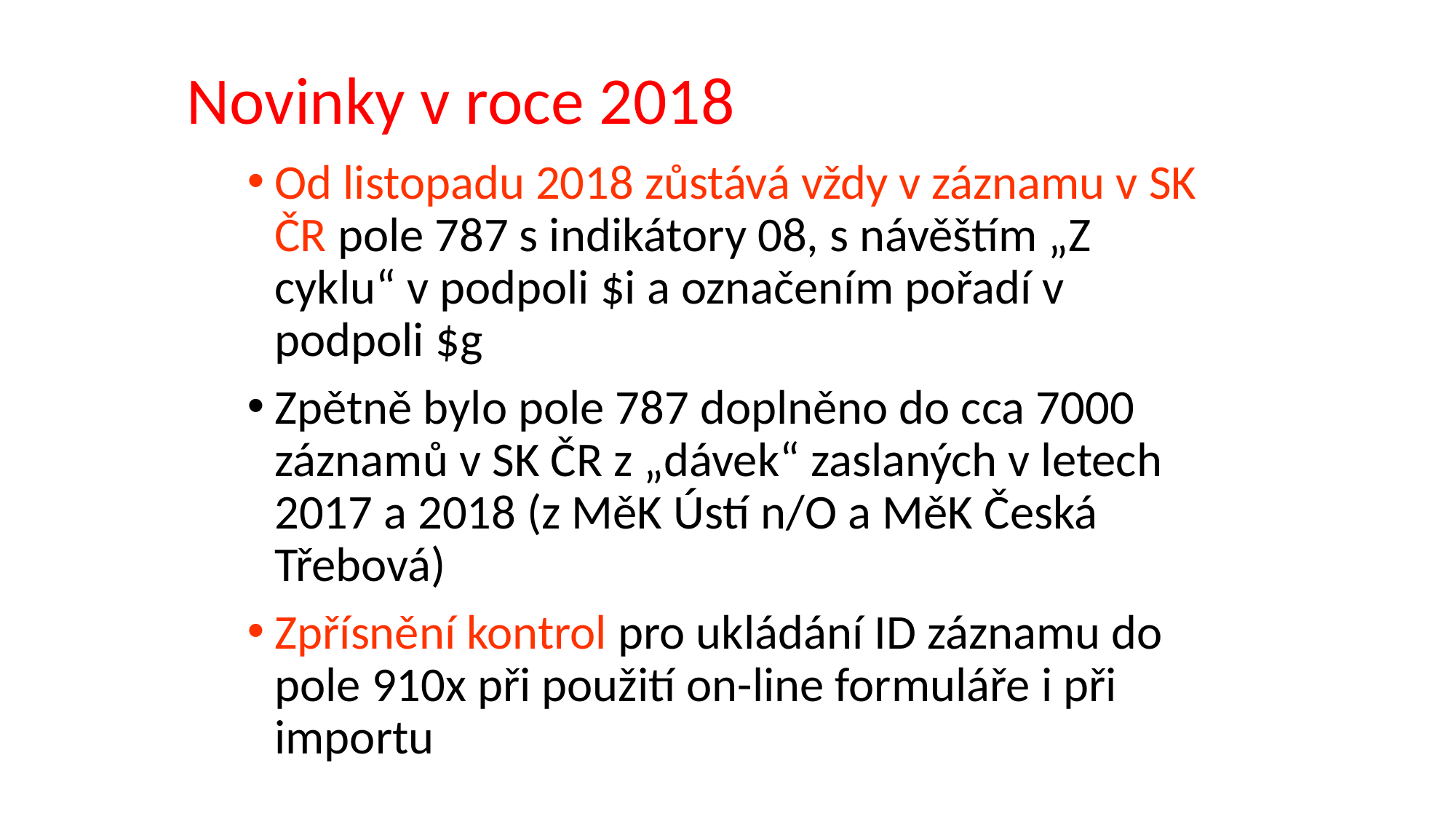

# Novinky v roce 2018
Od listopadu 2018 zůstává vždy v záznamu v SK ČR pole 787 s indikátory 08, s návěštím „Z cyklu“ v podpoli $i a označením pořadí v podpoli $g
Zpětně bylo pole 787 doplněno do cca 7000 záznamů v SK ČR z „dávek“ zaslaných v letech 2017 a 2018 (z MěK Ústí n/O a MěK Česká Třebová)
Zpřísnění kontrol pro ukládání ID záznamu do pole 910x při použití on-line formuláře i při importu